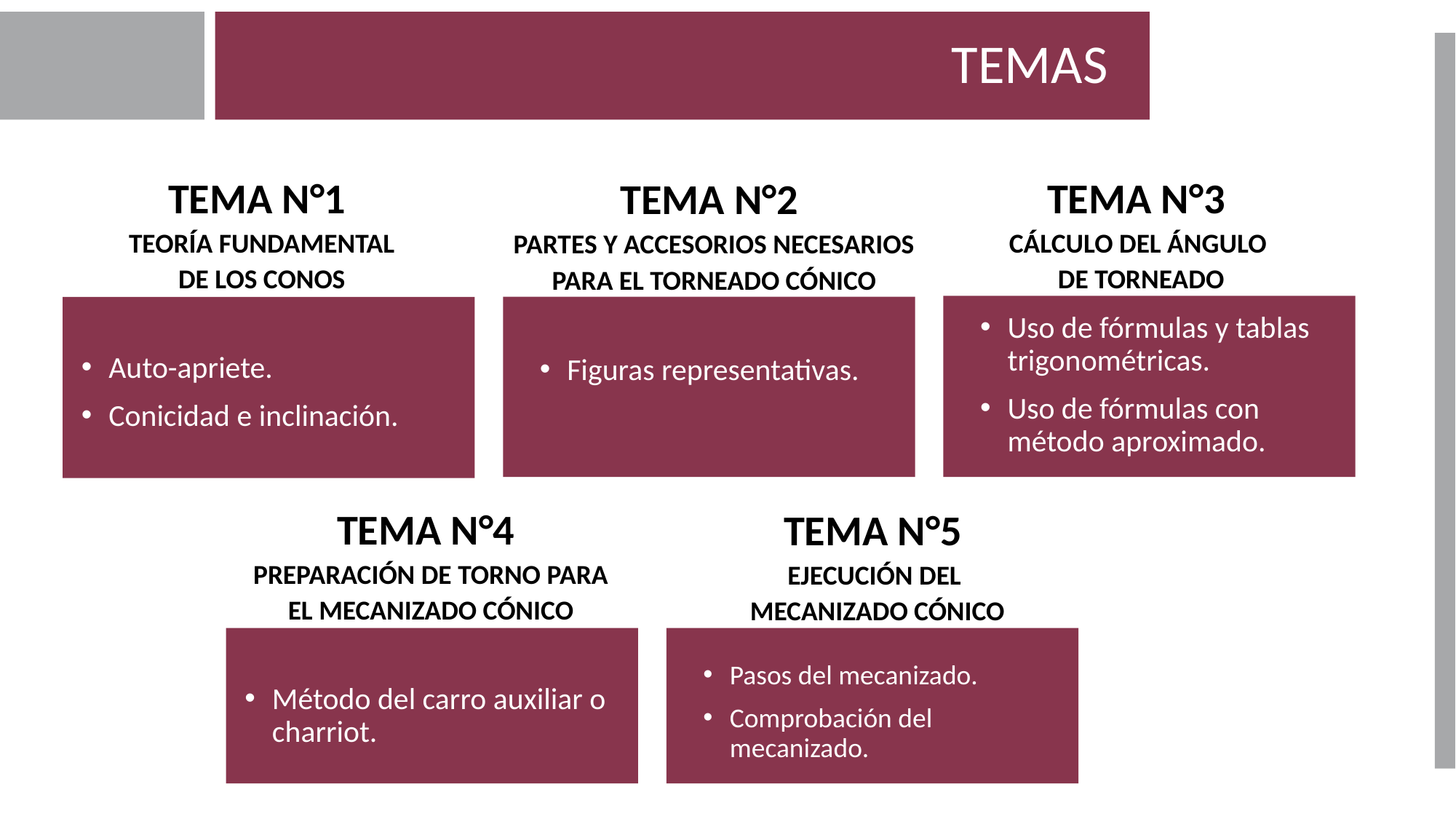

# TEMAS
TEMA N°1
TEORÍA FUNDAMENTAL DE LOS CONOS
TEMA N°3
CÁLCULO DEL ÁNGULO
DE TORNEADO
TEMA N°2
PARTES Y ACCESORIOS NECESARIOS PARA EL TORNEADO CÓNICO

Uso de fórmulas y tablas trigonométricas.
Uso de fórmulas con método aproximado.
Auto-apriete.
Conicidad e inclinación.

Figuras representativas.
TEMA N°4
PREPARACIÓN DE TORNO PARA EL MECANIZADO CÓNICO
TEMA N°5
EJECUCIÓN DEL
MECANIZADO CÓNICO

Pasos del mecanizado.
Comprobación del mecanizado.
Método del carro auxiliar o charriot.